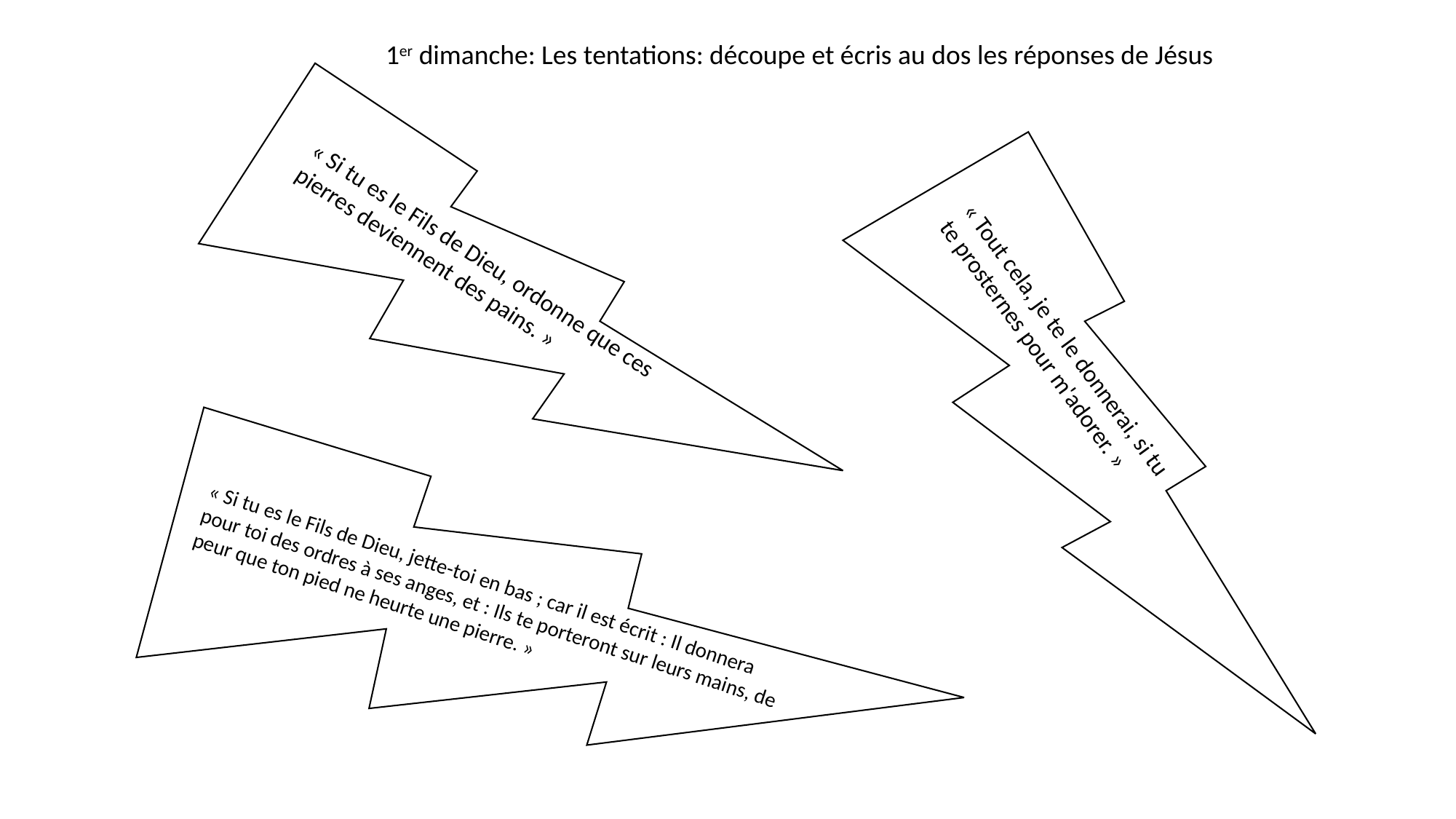

1er dimanche: Les tentations: découpe et écris au dos les réponses de Jésus

« Si tu es le Fils de Dieu, ordonne que ces pierres deviennent des pains. »

« Tout cela, je te le donnerai, si tu te prosternes pour m'adorer. »
« Si tu es le Fils de Dieu, jette-toi en bas ; car il est écrit : Il donnera pour toi des ordres à ses anges, et : Ils te porteront sur leurs mains, de peur que ton pied ne heurte une pierre. »